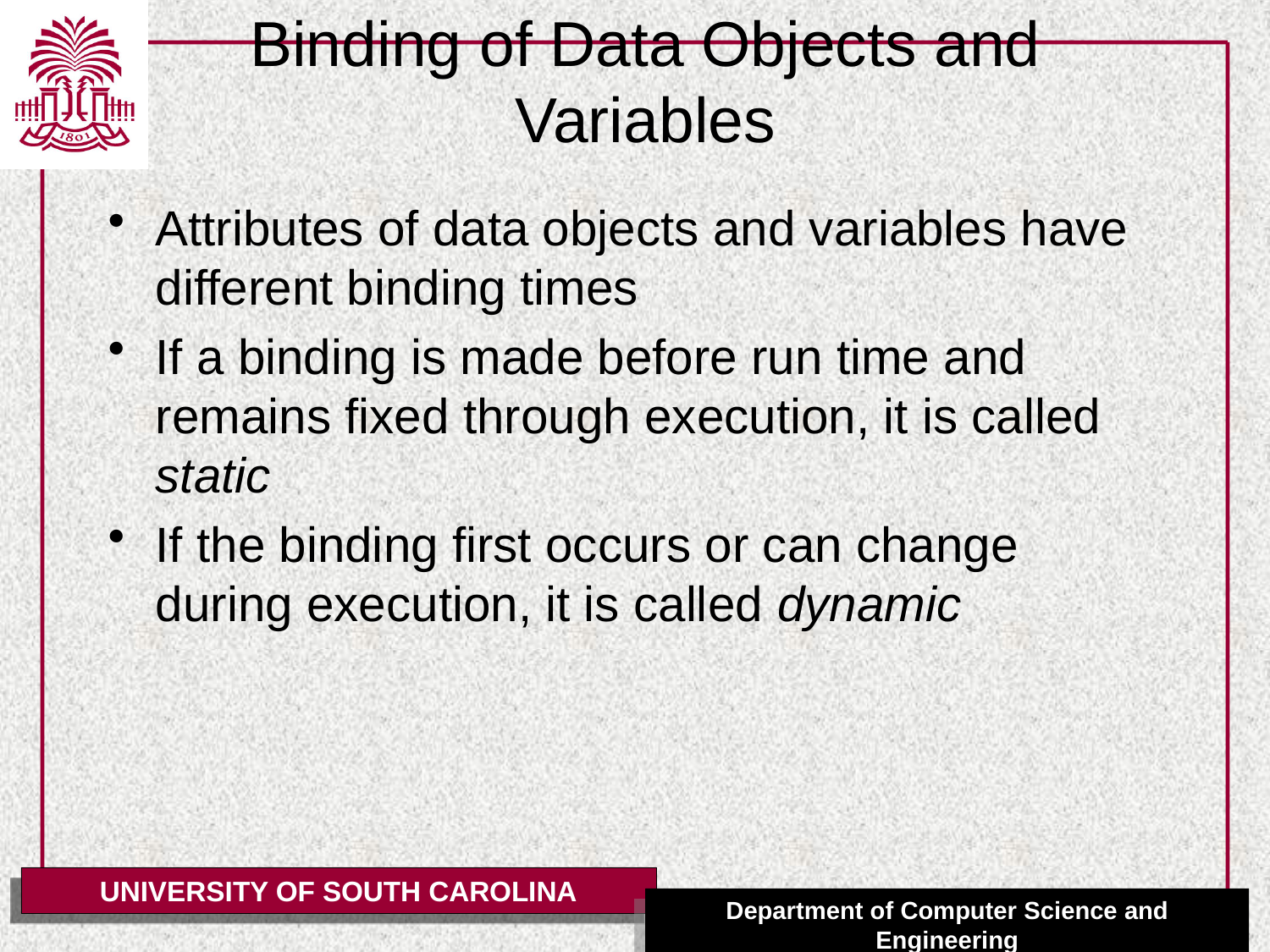

# Binding of Data Objects and Variables
Attributes of data objects and variables have different binding times
If a binding is made before run time and remains fixed through execution, it is called static
If the binding first occurs or can change during execution, it is called dynamic